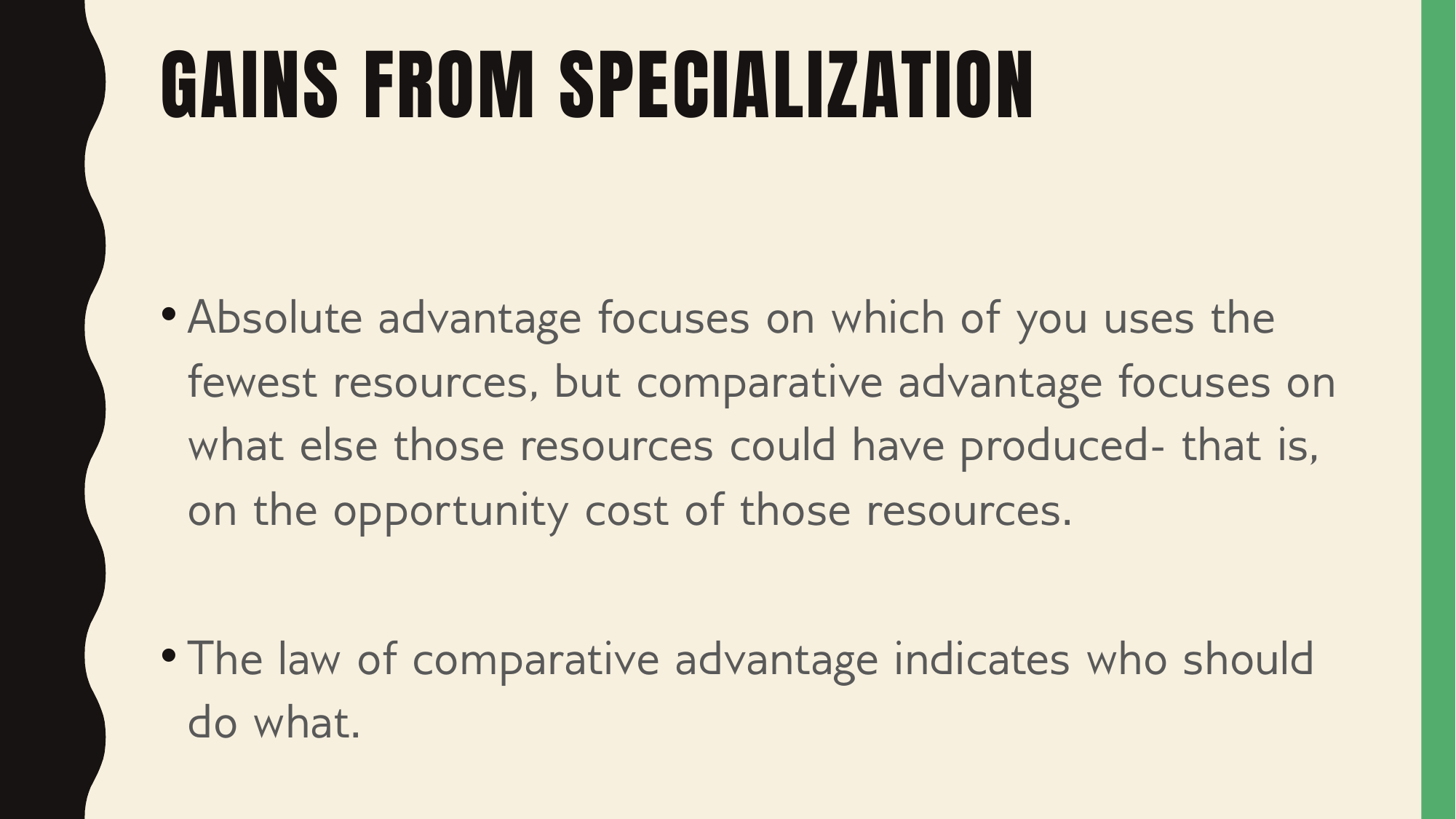

# Gains from Specialization
Absolute advantage focuses on which of you uses the fewest resources, but comparative advantage focuses on what else those resources could have produced- that is, on the opportunity cost of those resources.

The law of comparative advantage indicates who should do what.